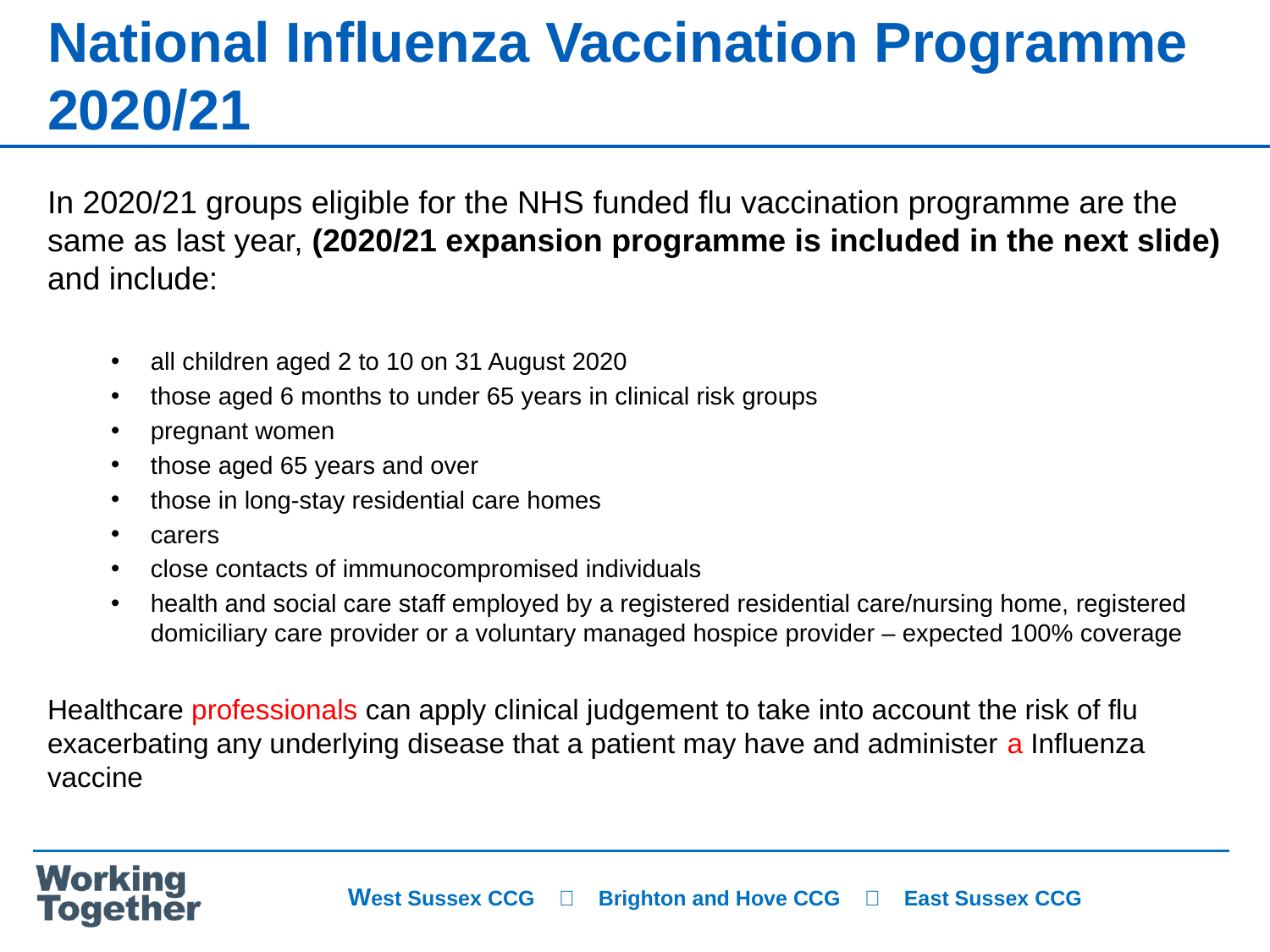

# National Influenza Vaccination Programme 2020/21
In 2020/21 groups eligible for the NHS funded flu vaccination programme are the same as last year, (2020/21 expansion programme is included in the next slide) and include:

all children aged 2 to 10 on 31 August 2020
those aged 6 months to under 65 years in clinical risk groups
pregnant women
those aged 65 years and over
those in long-stay residential care homes
carers
close contacts of immunocompromised individuals
health and social care staff employed by a registered residential care/nursing home, registered domiciliary care provider or a voluntary managed hospice provider – expected 100% coverage

Healthcare professionals can apply clinical judgement to take into account the risk of flu exacerbating any underlying disease that a patient may have and administer a Influenza vaccine